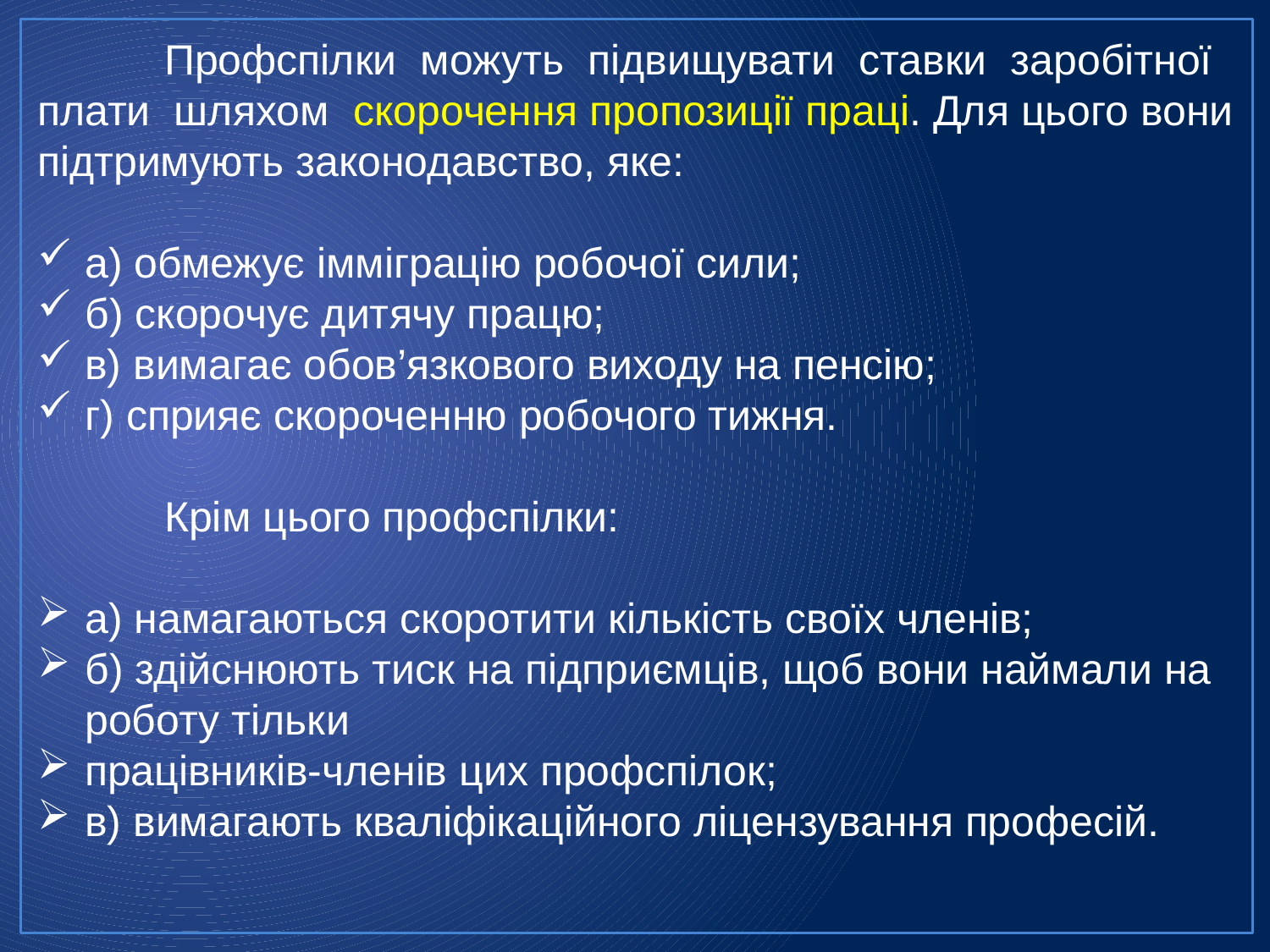

Профспілки  можуть  підвищувати  ставки  заробітної  плати  шляхом  скорочення пропозиції праці. Для цього вони підтримують законодавство, яке:

а) обмежує імміграцію робочої сили;
б) скорочує дитячу працю;
в) вимагає обов’язкового виходу на пенсію;
г) сприяє скороченню робочого тижня.

	Крім цього профспілки:

а) намагаються скоротити кількість своїх членів;
б) здійснюють тиск на підприємців, щоб вони наймали на роботу тільки
працівників-членів цих профспілок;
в) вимагають кваліфікаційного ліцензування професій.